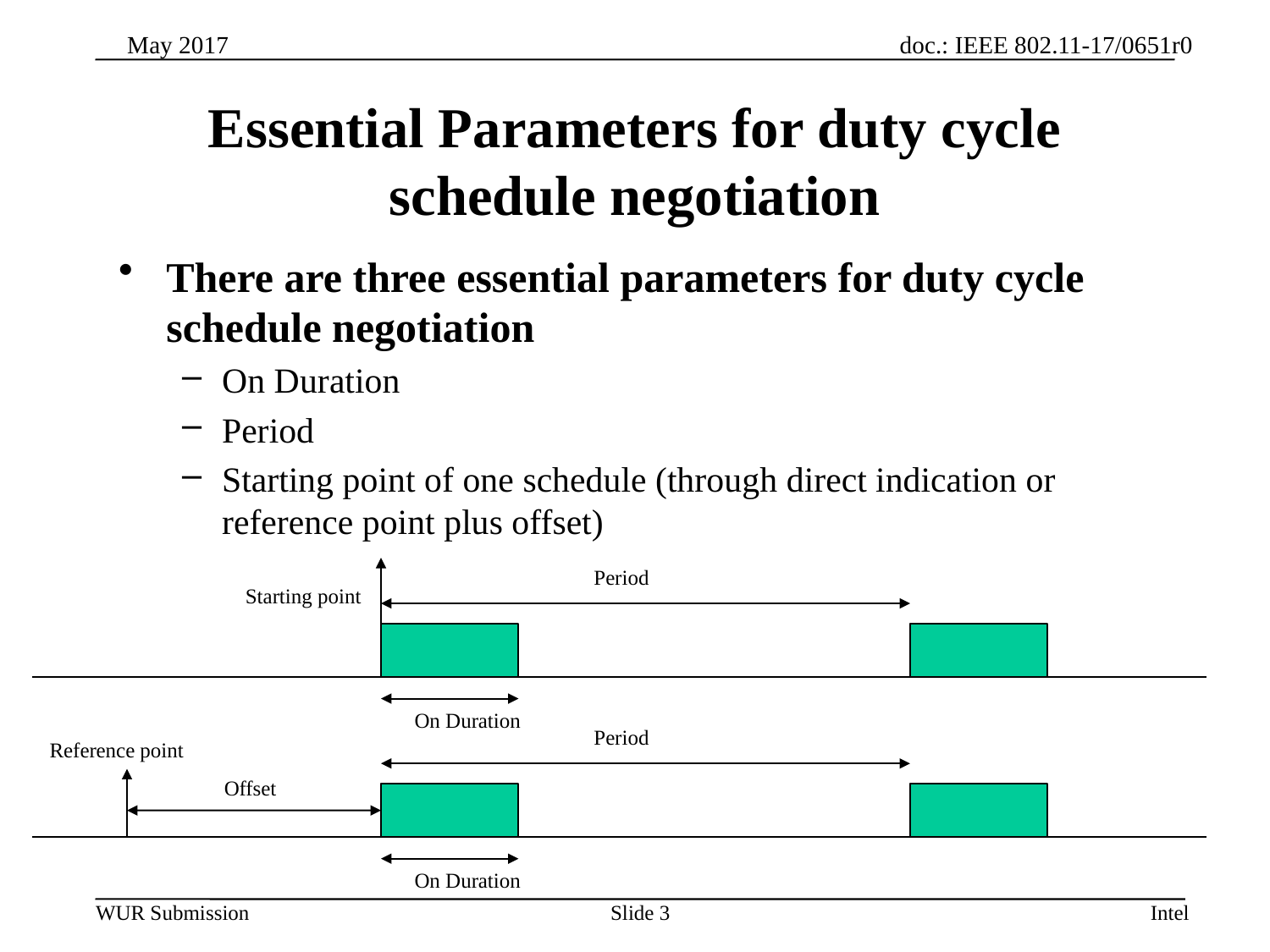

# Essential Parameters for duty cycle schedule negotiation
There are three essential parameters for duty cycle schedule negotiation
On Duration
Period
Starting point of one schedule (through direct indication or reference point plus offset)
Period
Starting point

On Duration
Period
Reference point
Offset

On Duration
Slide 3
Intel